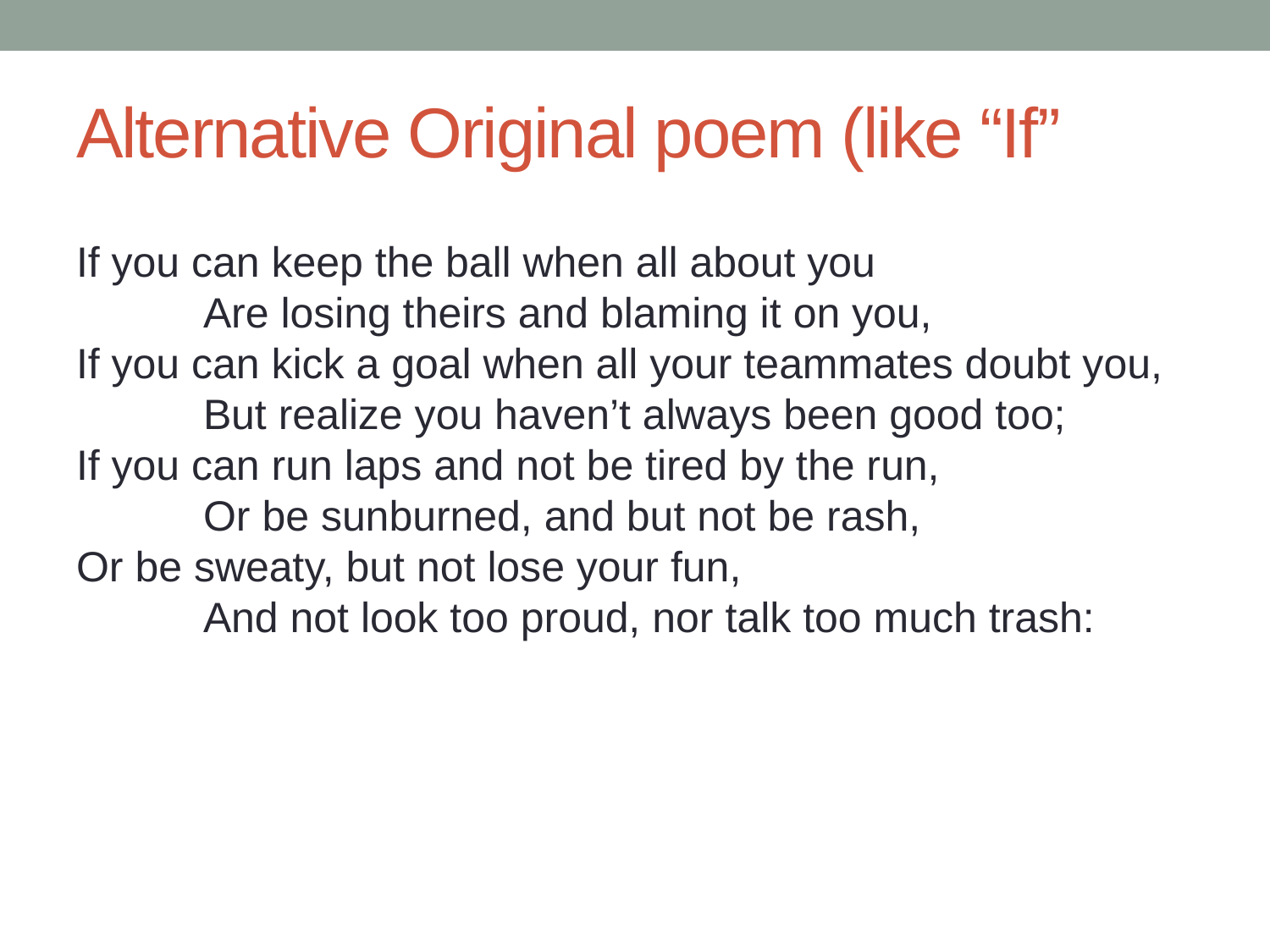

# Alternative Original poem (like “If”
If you can keep the ball when all about you
	Are losing theirs and blaming it on you,
If you can kick a goal when all your teammates doubt you,
	But realize you haven’t always been good too;
If you can run laps and not be tired by the run,
	Or be sunburned, and but not be rash,
Or be sweaty, but not lose your fun,
	And not look too proud, nor talk too much trash: